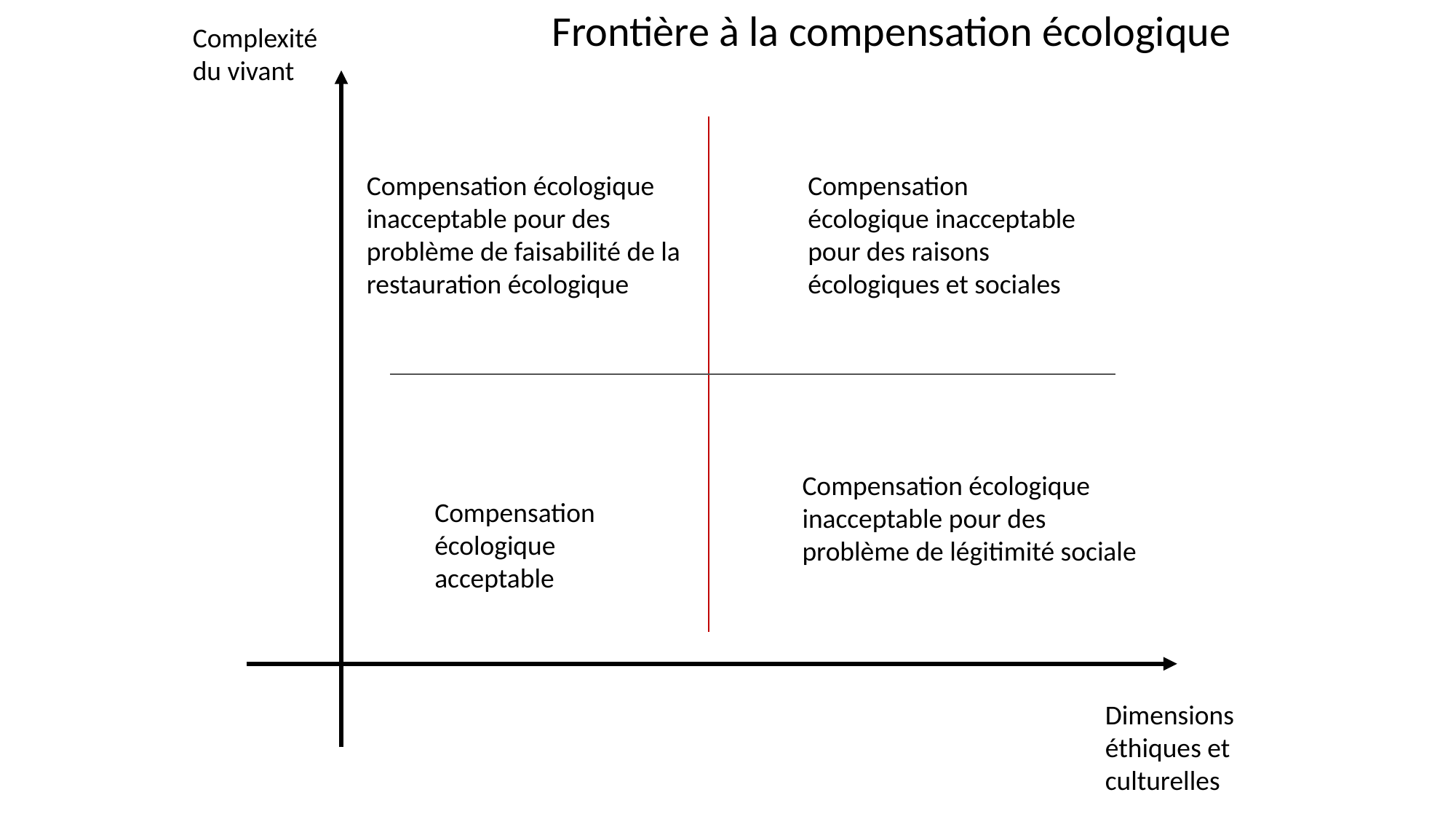

Frontière à la compensation écologique
Complexité du vivant
Compensation écologique inacceptable pour des problème de faisabilité de la restauration écologique
Compensation écologique inacceptable pour des raisons écologiques et sociales
Compensation écologique inacceptable pour des problème de légitimité sociale
Compensation écologique acceptable
Dimensions éthiques et culturelles